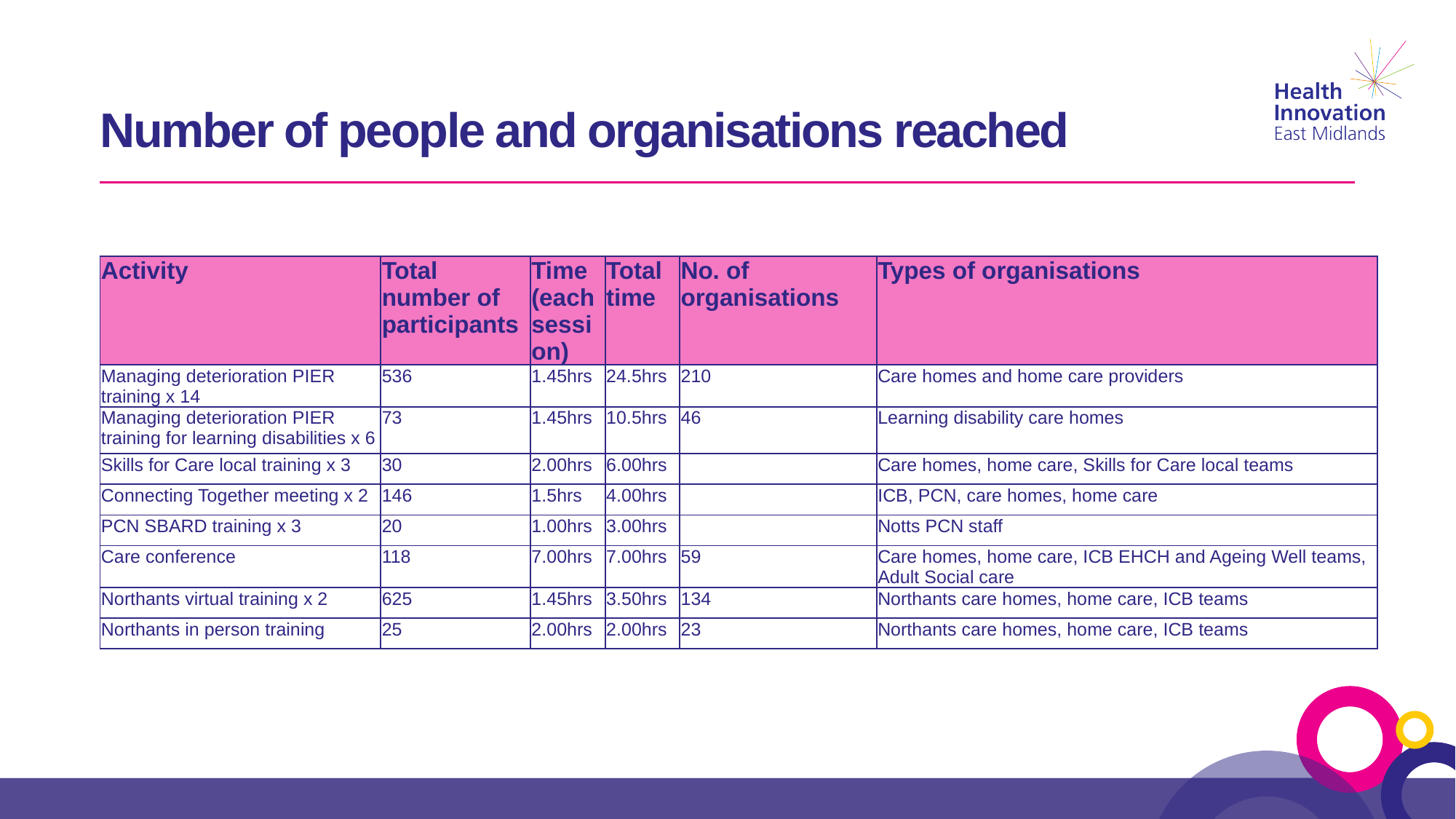

# Number of people and organisations reached
| Activity | Total number of participants | Time (each session) | Total time | No. of organisations | Types of organisations |
| --- | --- | --- | --- | --- | --- |
| Managing deterioration PIER training x 14 | 536 | 1.45hrs | 24.5hrs | 210 | Care homes and home care providers |
| Managing deterioration PIER training for learning disabilities x 6 | 73 | 1.45hrs | 10.5hrs | 46 | Learning disability care homes |
| Skills for Care local training x 3 | 30 | 2.00hrs | 6.00hrs |  | Care homes, home care, Skills for Care local teams |
| Connecting Together meeting x 2 | 146 | 1.5hrs | 4.00hrs |  | ICB, PCN, care homes, home care |
| PCN SBARD training x 3 | 20 | 1.00hrs | 3.00hrs |  | Notts PCN staff |
| Care conference | 118 | 7.00hrs | 7.00hrs | 59 | Care homes, home care, ICB EHCH and Ageing Well teams, Adult Social care |
| Northants virtual training x 2 | 625 | 1.45hrs | 3.50hrs | 134 | Northants care homes, home care, ICB teams |
| Northants in person training | 25 | 2.00hrs | 2.00hrs | 23 | Northants care homes, home care, ICB teams |